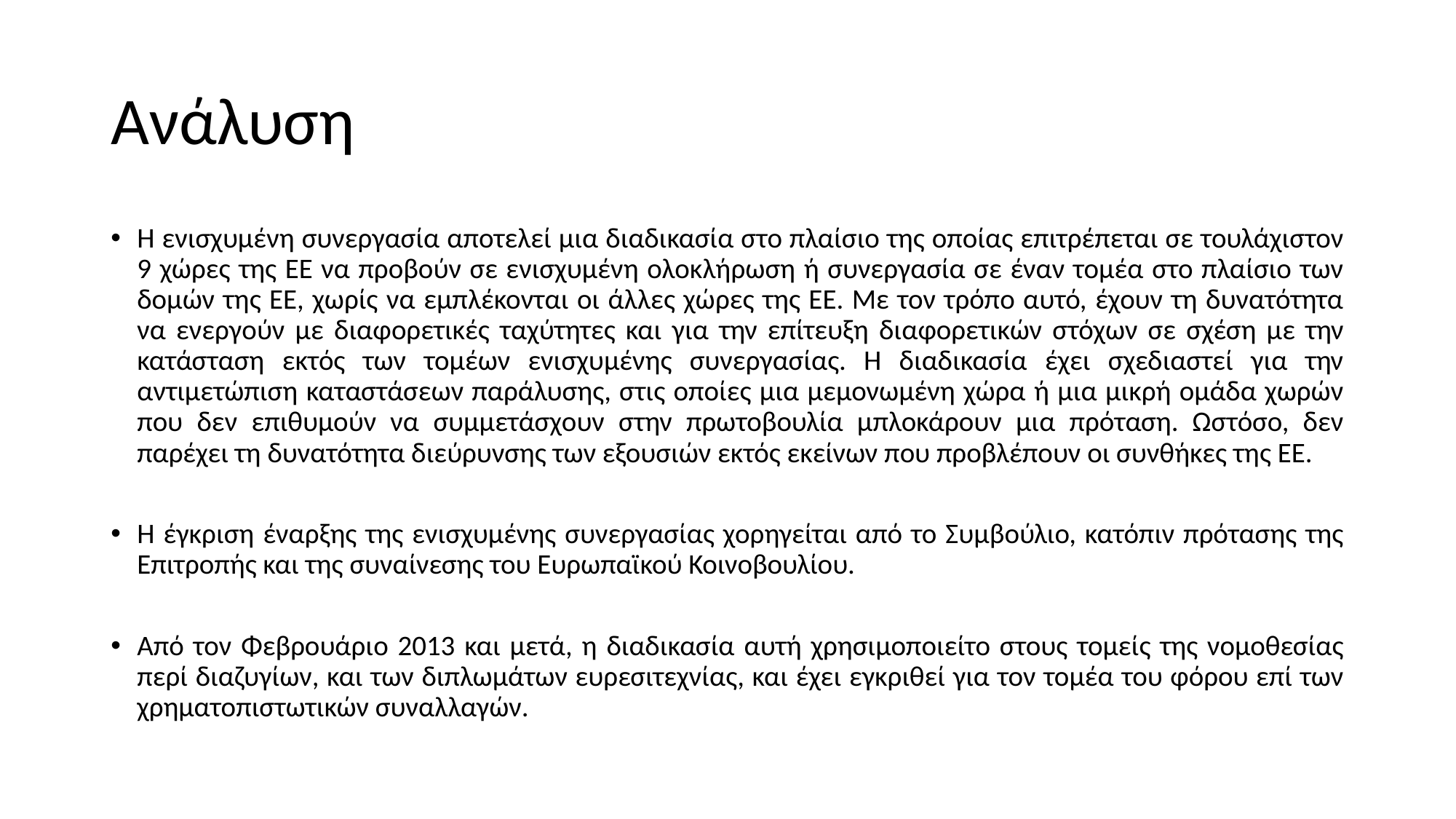

# Ανάλυση
Η ενισχυμένη συνεργασία αποτελεί μια διαδικασία στο πλαίσιο της οποίας επιτρέπεται σε τουλάχιστον 9 χώρες της ΕΕ να προβούν σε ενισχυμένη ολοκλήρωση ή συνεργασία σε έναν τομέα στο πλαίσιο των δομών της ΕΕ, χωρίς να εμπλέκονται οι άλλες χώρες της ΕΕ. Με τον τρόπο αυτό, έχουν τη δυνατότητα να ενεργούν με διαφορετικές ταχύτητες και για την επίτευξη διαφορετικών στόχων σε σχέση με την κατάσταση εκτός των τομέων ενισχυμένης συνεργασίας. Η διαδικασία έχει σχεδιαστεί για την αντιμετώπιση καταστάσεων παράλυσης, στις οποίες μια μεμονωμένη χώρα ή μια μικρή ομάδα χωρών που δεν επιθυμούν να συμμετάσχουν στην πρωτοβουλία μπλοκάρουν μια πρόταση. Ωστόσο, δεν παρέχει τη δυνατότητα διεύρυνσης των εξουσιών εκτός εκείνων που προβλέπουν οι συνθήκες της ΕΕ.

Η έγκριση έναρξης της ενισχυμένης συνεργασίας χορηγείται από το Συμβούλιο, κατόπιν πρότασης της Επιτροπής και της συναίνεσης του Ευρωπαϊκού Κοινοβουλίου.

Από τον Φεβρουάριο 2013 και μετά, η διαδικασία αυτή χρησιμοποιείτο στους τομείς της νομοθεσίας περί διαζυγίων, και των διπλωμάτων ευρεσιτεχνίας, και έχει εγκριθεί για τον τομέα του φόρου επί των χρηματοπιστωτικών συναλλαγών.